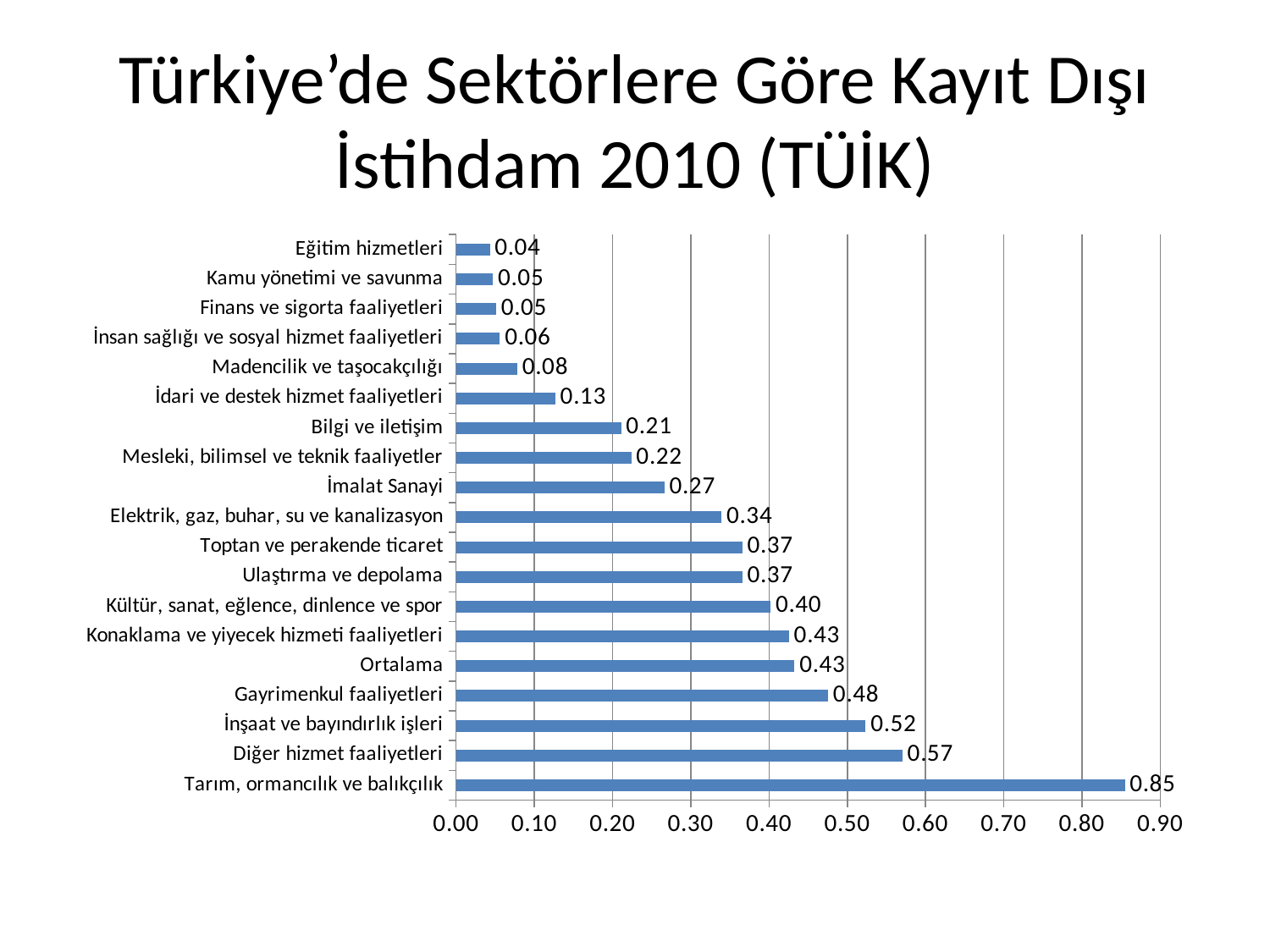

Türkiye’de Sektörlere Göre Kayıt Dışı İstihdam 2010 (TÜİK)

### Chart

| Category |  |
|---|---|
| Tarım, ormancılık ve balıkçılık | 0.8546542319197606 |
| Diğer hizmet faaliyetleri | 0.5703971119133574 |
| İnşaat ve bayındırlık işleri | 0.5234102026554864 |
| Gayrimenkul faaliyetleri | 0.4754098360655738 |
| Ortalama | 0.4325042046561034 |
| Konaklama ve yiyecek hizmeti faaliyetleri | 0.4252767527675278 |
| Kültür, sanat, eğlence, dinlence ve spor | 0.40196078431372595 |
| Ulaştırma ve depolama | 0.3657086223984147 |
| Toptan ve perakende ticaret | 0.3656043295249555 |
| Elektrik, gaz, buhar, su ve kanalizasyon | 0.33939393939393997 |
| İmalat Sanayi | 0.26636622390891884 |
| Mesleki, bilimsel ve teknik faaliyetler | 0.22377622377622391 |
| Bilgi ve iletişim | 0.21078431372549059 |
| İdari ve destek hizmet faaliyetleri | 0.12663185378590078 |
| Madencilik ve taşocakçılığı | 0.0782608695652174 |
| İnsan sağlığı ve sosyal hizmet faaliyetleri | 0.05593220338983057 |
| Finans ve sigorta faaliyetleri | 0.05128205128205128 |
| Kamu yönetimi ve savunma | 0.04721362229102179 |
| Eğitim hizmetleri | 0.043179587831207074 |